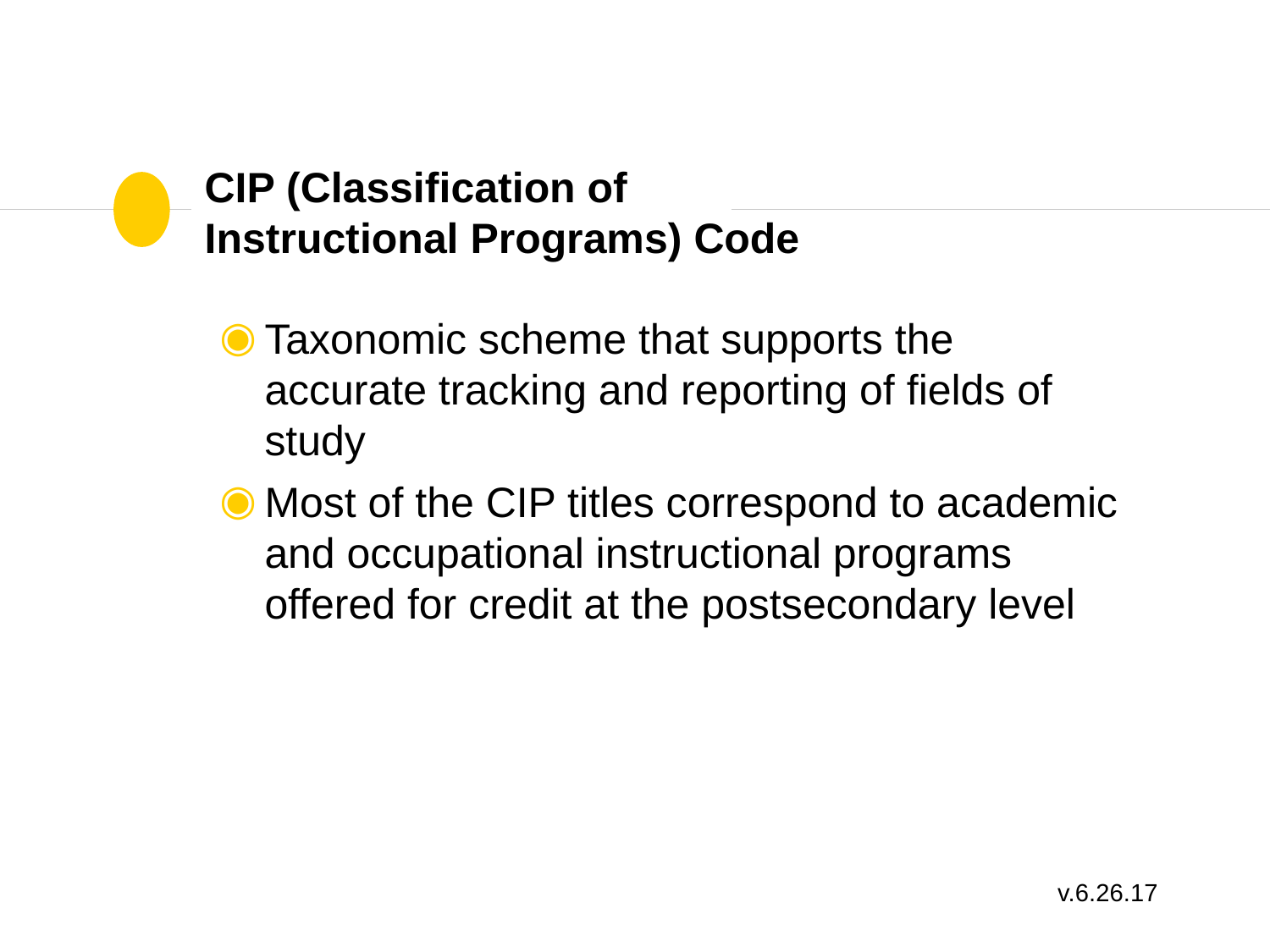

# CIP (Classification of Instructional Programs) Code
Taxonomic scheme that supports the accurate tracking and reporting of fields of study
Most of the CIP titles correspond to academic and occupational instructional programs offered for credit at the postsecondary level
v.6.26.17